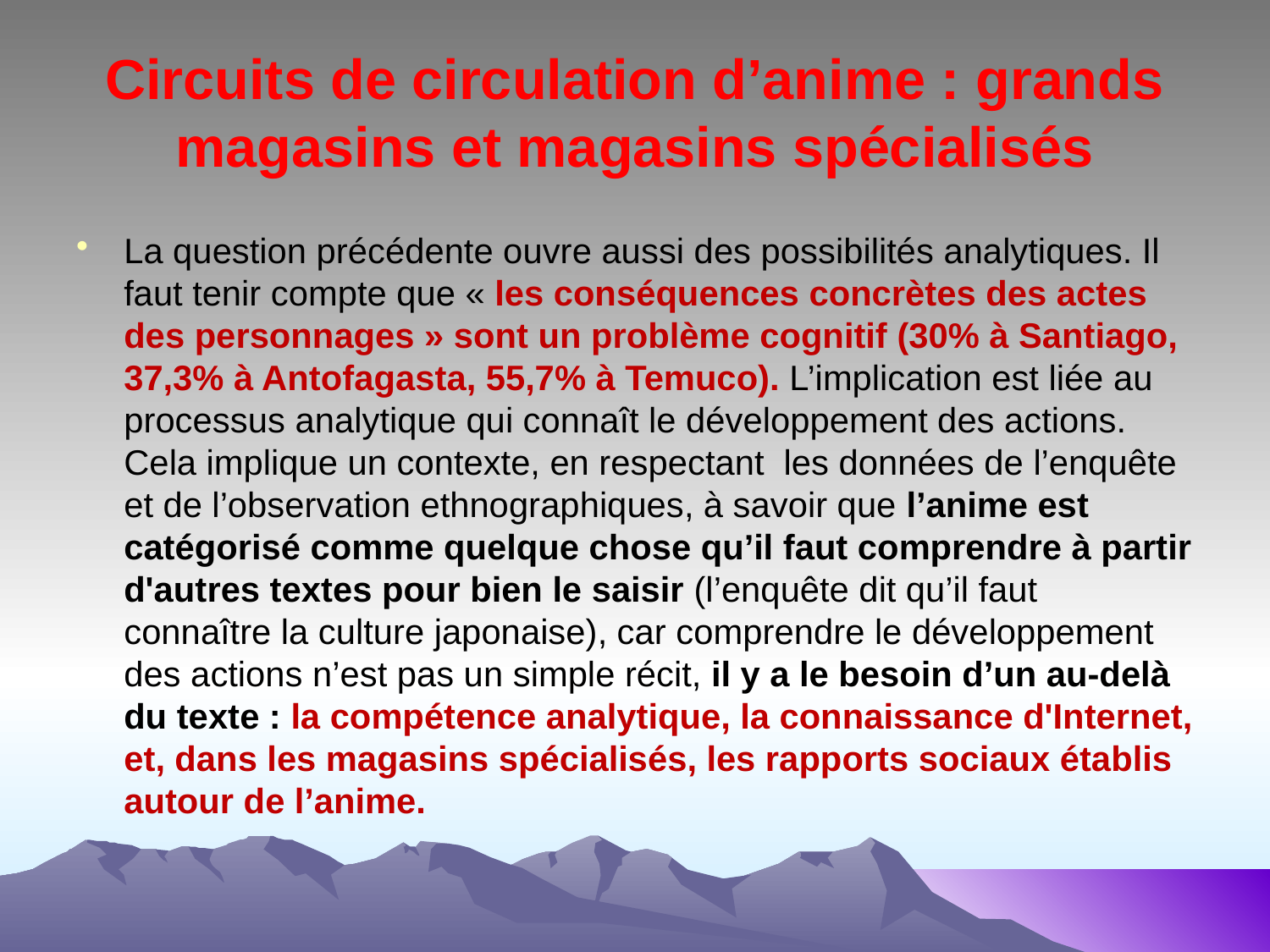

# Circuits de circulation d’anime : grands magasins et magasins spécialisés
La question précédente ouvre aussi des possibilités analytiques. Il faut tenir compte que « les conséquences concrètes des actes des personnages » sont un problème cognitif (30% à Santiago, 37,3% à Antofagasta, 55,7% à Temuco). L’implication est liée au processus analytique qui connaît le développement des actions. Cela implique un contexte, en respectant  les données de l’enquête et de l’observation ethnographiques, à savoir que l’anime est catégorisé comme quelque chose qu’il faut comprendre à partir d'autres textes pour bien le saisir (l’enquête dit qu’il faut connaître la culture japonaise), car comprendre le développement des actions n’est pas un simple récit, il y a le besoin d’un au-delà du texte : la compétence analytique, la connaissance d'Internet, et, dans les magasins spécialisés, les rapports sociaux établis autour de l’anime.